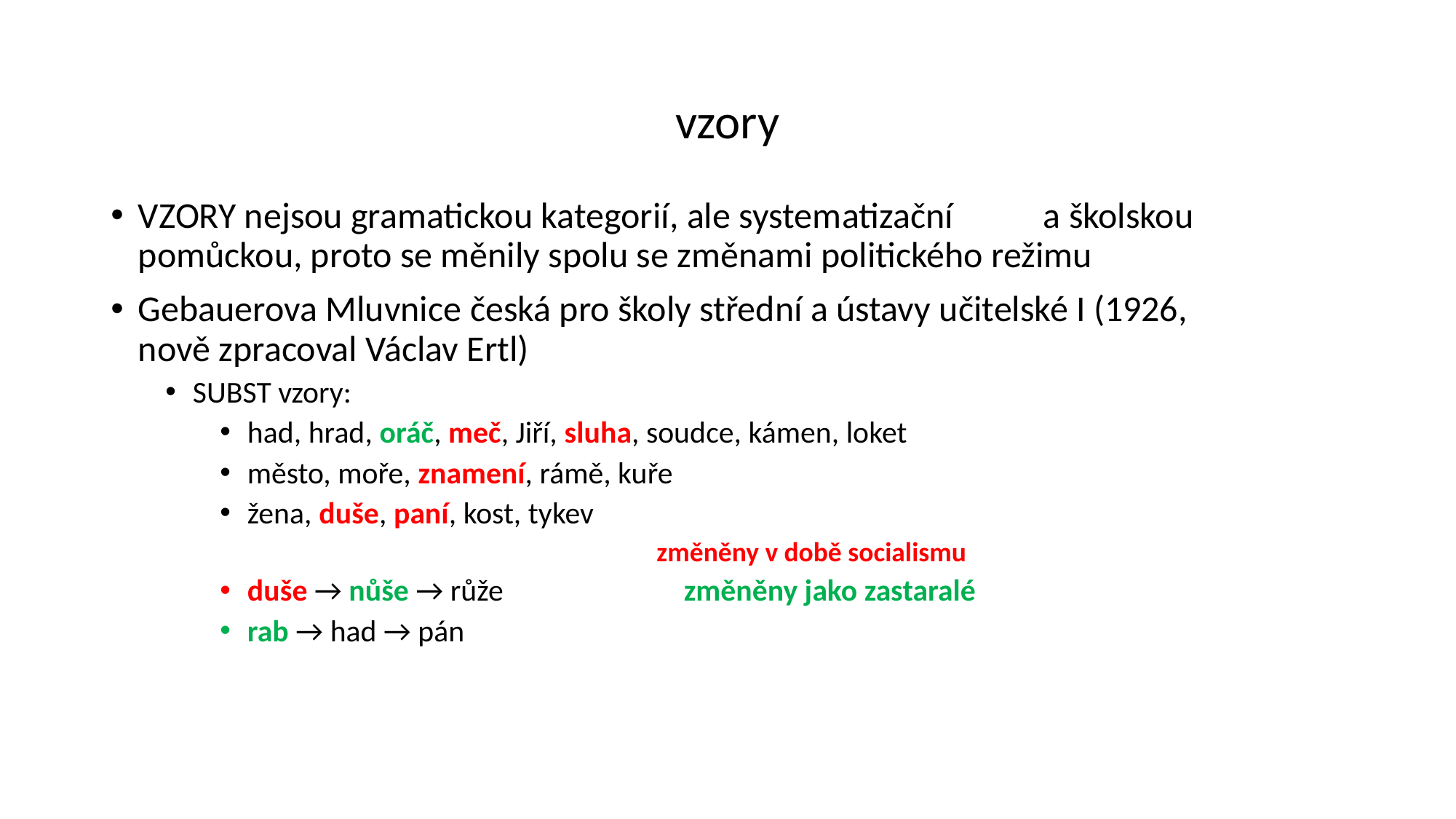

# vzory
VZORY nejsou gramatickou kategorií, ale systematizační           a školskou pomůckou, proto se měnily spolu se změnami politického režimu
Gebauerova Mluvnice česká pro školy střední a ústavy učitelské I (1926, nově zpracoval Václav Ertl)
SUBST vzory:
had, hrad, oráč, meč, Jiří, sluha, soudce, kámen, loket
město, moře, znamení, rámě, kuře
žena, duše, paní, kost, tykev
	změněny v době socialismu
duše → nůše → růže		změněny jako zastaralé
rab → had → pán